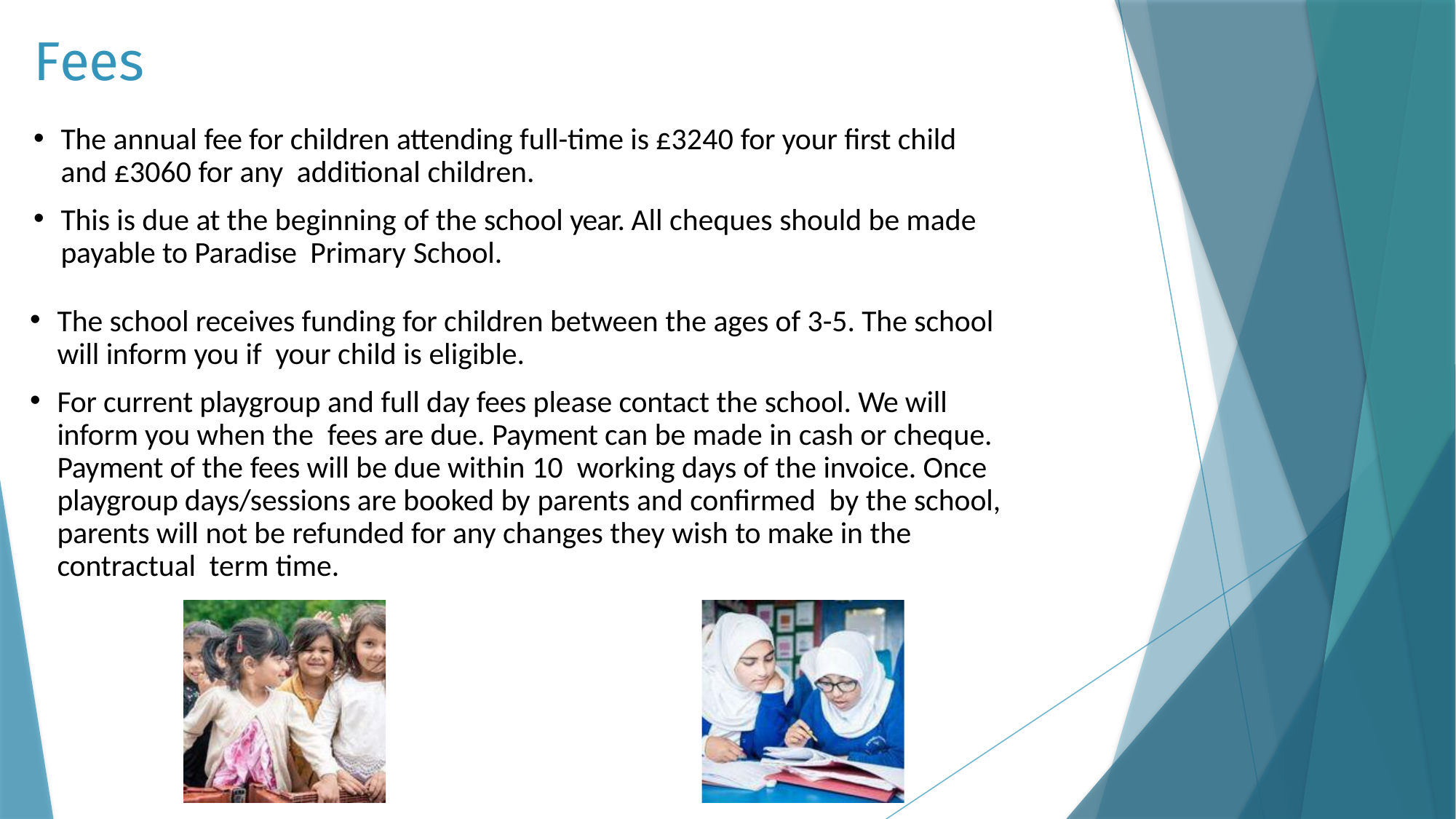

# Fees
The annual fee for children attending full-time is £3240 for your first child and £3060 for any  additional children.
This is due at the beginning of the school year. All cheques should be made payable to Paradise  Primary School.
The school receives funding for children between the ages of 3-5. The school will inform you if  your child is eligible.
For current playgroup and full day fees please contact the school. We will inform you when the  fees are due. Payment can be made in cash or cheque. Payment of the fees will be due within 10  working days of the invoice. Once playgroup days/sessions are booked by parents and confirmed  by the school, parents will not be refunded for any changes they wish to make in the contractual  term time.